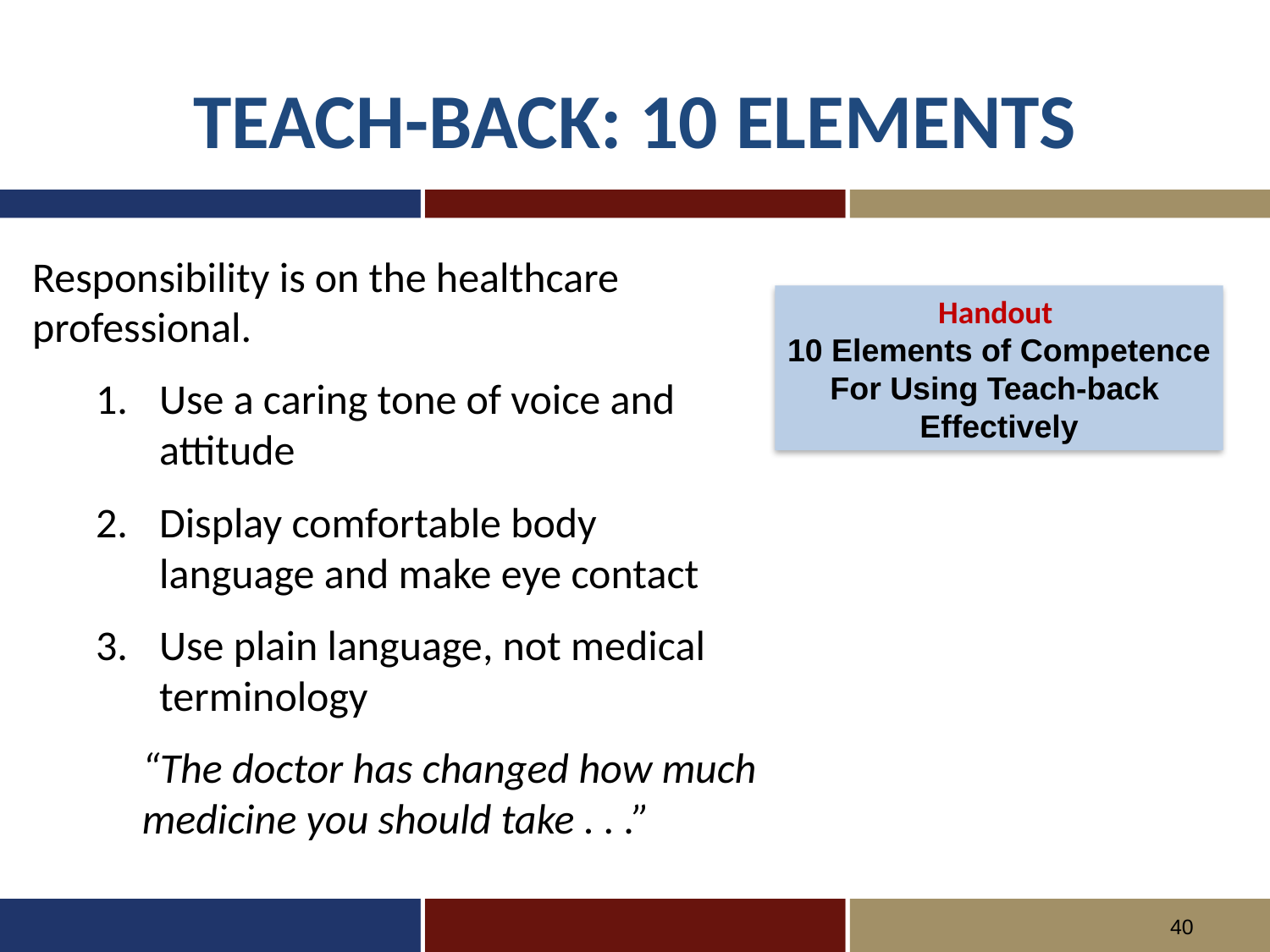

# Teach-Back: 10 Elements
Responsibility is on the healthcare professional.
Use a caring tone of voice and attitude
Display comfortable body language and make eye contact
Use plain language, not medical terminology
“The doctor has changed how much medicine you should take . . .”

Handout
10 Elements of Competence
For Using Teach-back
Effectively
40